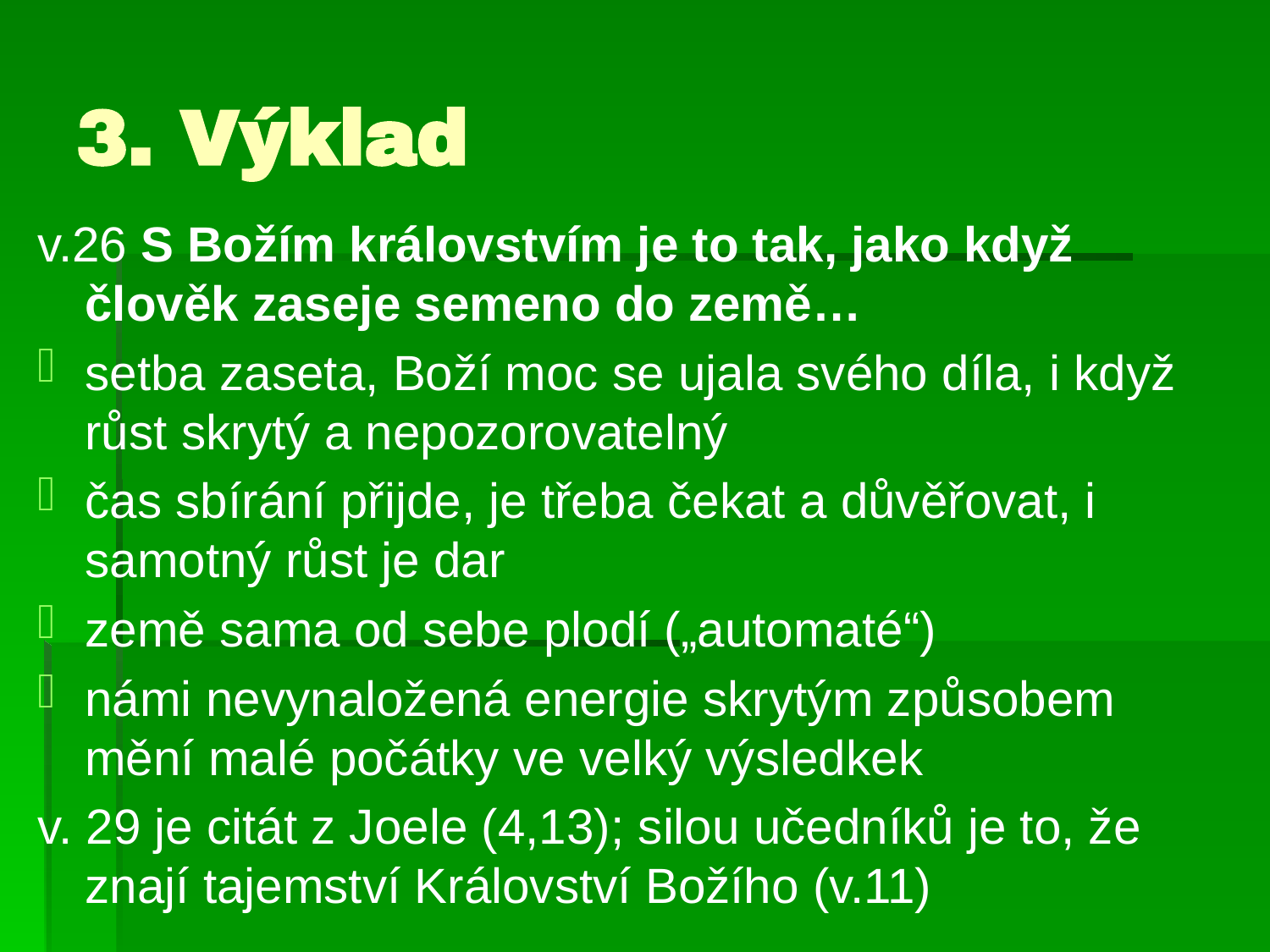

# 3. Výklad
v.26 S Božím královstvím je to tak, jako když člověk zaseje semeno do země…
setba zaseta, Boží moc se ujala svého díla, i když růst skrytý a nepozorovatelný
čas sbírání přijde, je třeba čekat a důvěřovat, i samotný růst je dar
země sama od sebe plodí („automaté“)
námi nevynaložená energie skrytým způsobem mění malé počátky ve velký výsledkek
v. 29 je citát z Joele (4,13); silou učedníků je to, že znají tajemství Království Božího (v.11)